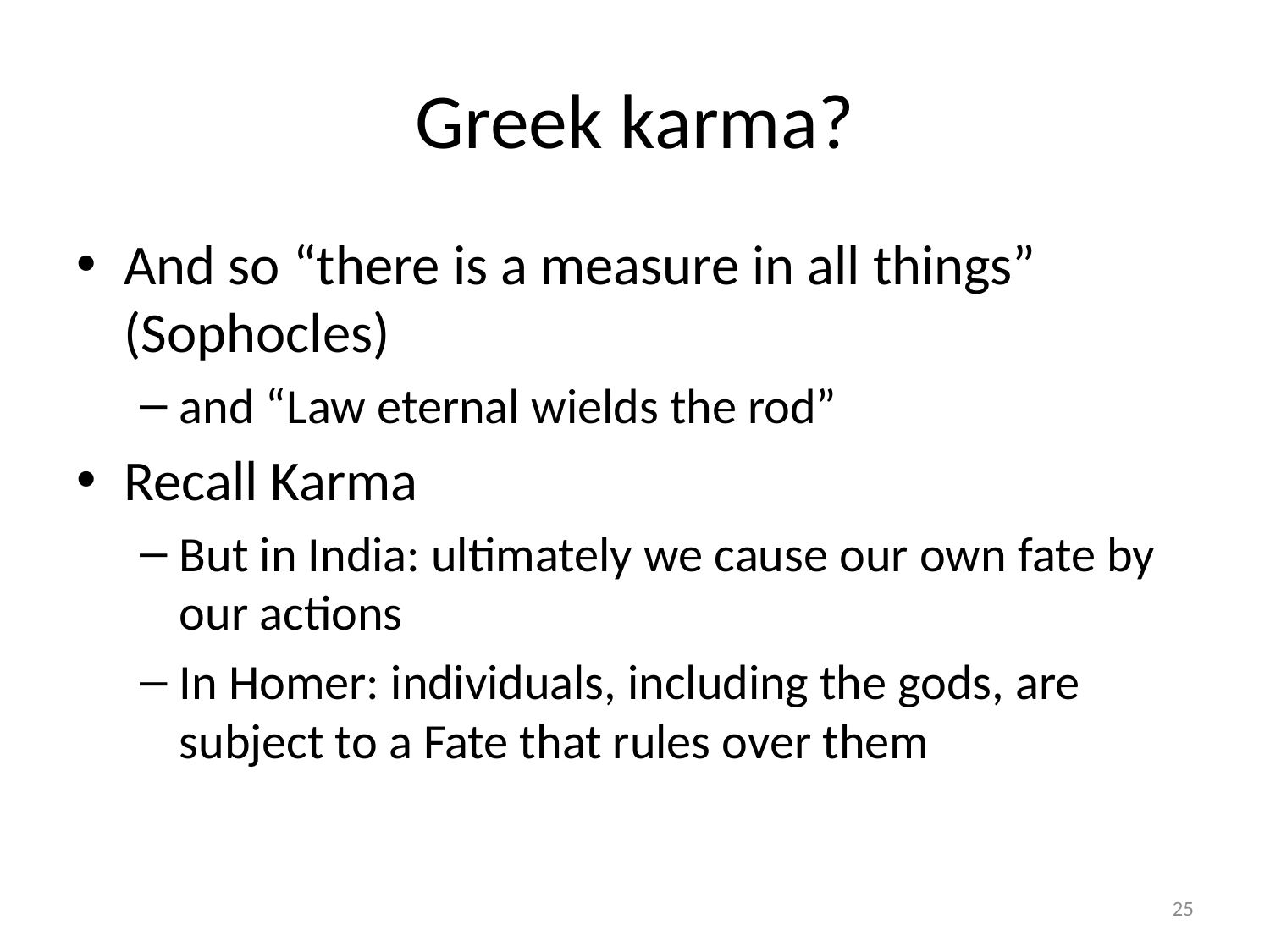

# Greek karma?
And so “there is a measure in all things” (Sophocles)
and “Law eternal wields the rod”
Recall Karma
But in India: ultimately we cause our own fate by our actions
In Homer: individuals, including the gods, are subject to a Fate that rules over them

25